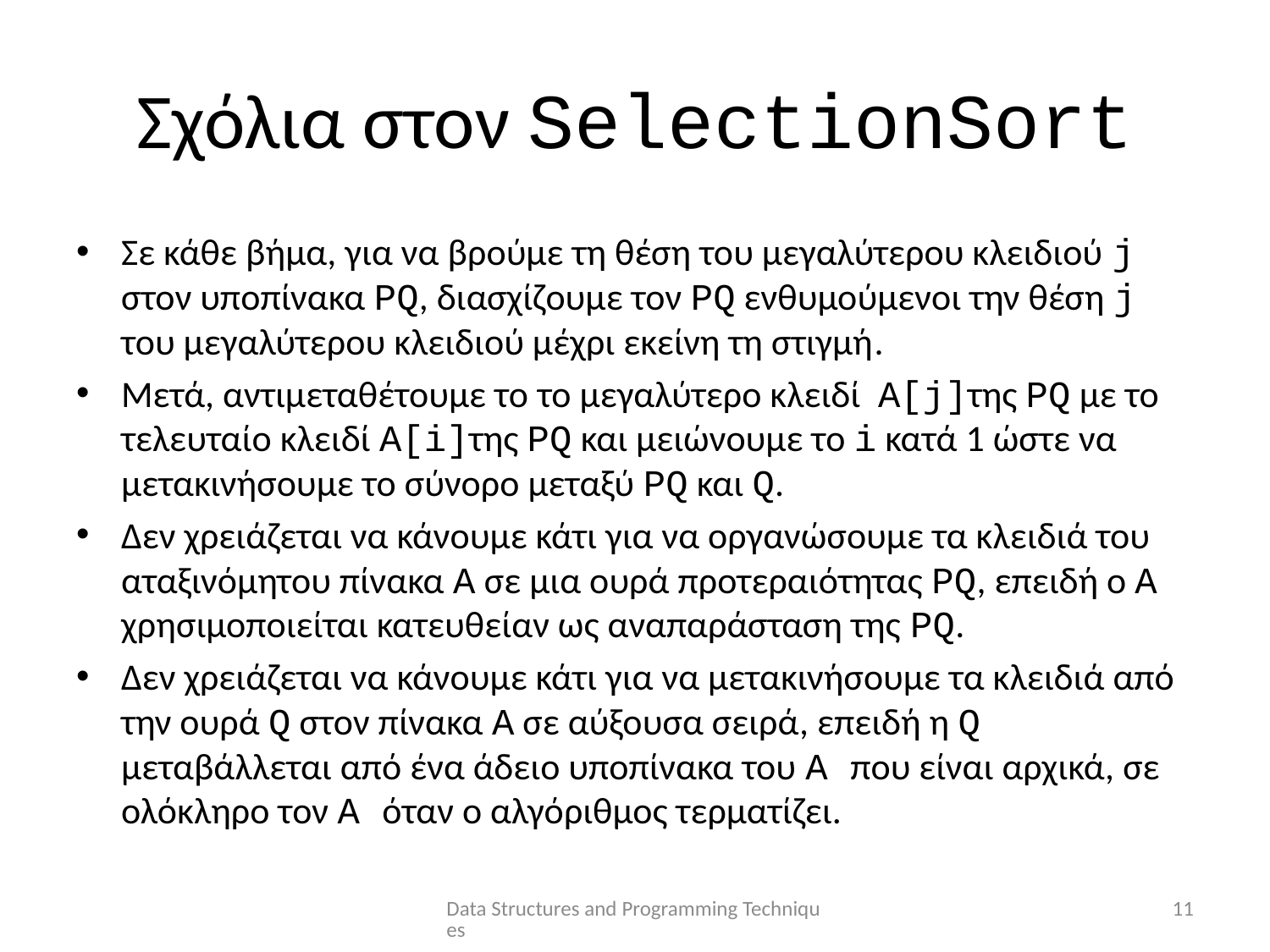

# Σχόλια στον SelectionSort
Σε κάθε βήμα, για να βρούμε τη θέση του μεγαλύτερου κλειδιού j στον υποπίνακα PQ, διασχίζουμε τον PQ ενθυμούμενοι την θέση j του μεγαλύτερου κλειδιού μέχρι εκείνη τη στιγμή.
Μετά, αντιμεταθέτουμε το το μεγαλύτερο κλειδί  A[j]της PQ με το τελευταίο κλειδί A[i]της PQ και μειώνουμε το i κατά 1 ώστε να μετακινήσουμε το σύνορο μεταξύ PQ και Q.
Δεν χρειάζεται να κάνουμε κάτι για να οργανώσουμε τα κλειδιά του αταξινόμητου πίνακα A σε μια ουρά προτεραιότητας PQ, επειδή ο A χρησιμοποιείται κατευθείαν ως αναπαράσταση της PQ.
Δεν χρειάζεται να κάνουμε κάτι για να μετακινήσουμε τα κλειδιά από την ουρά Q στον πίνακα A σε αύξουσα σειρά, επειδή η Q μεταβάλλεται από ένα άδειο υποπίνακα του A που είναι αρχικά, σε ολόκληρο τον A όταν ο αλγόριθμος τερματίζει.
Data Structures and Programming Techniques
11